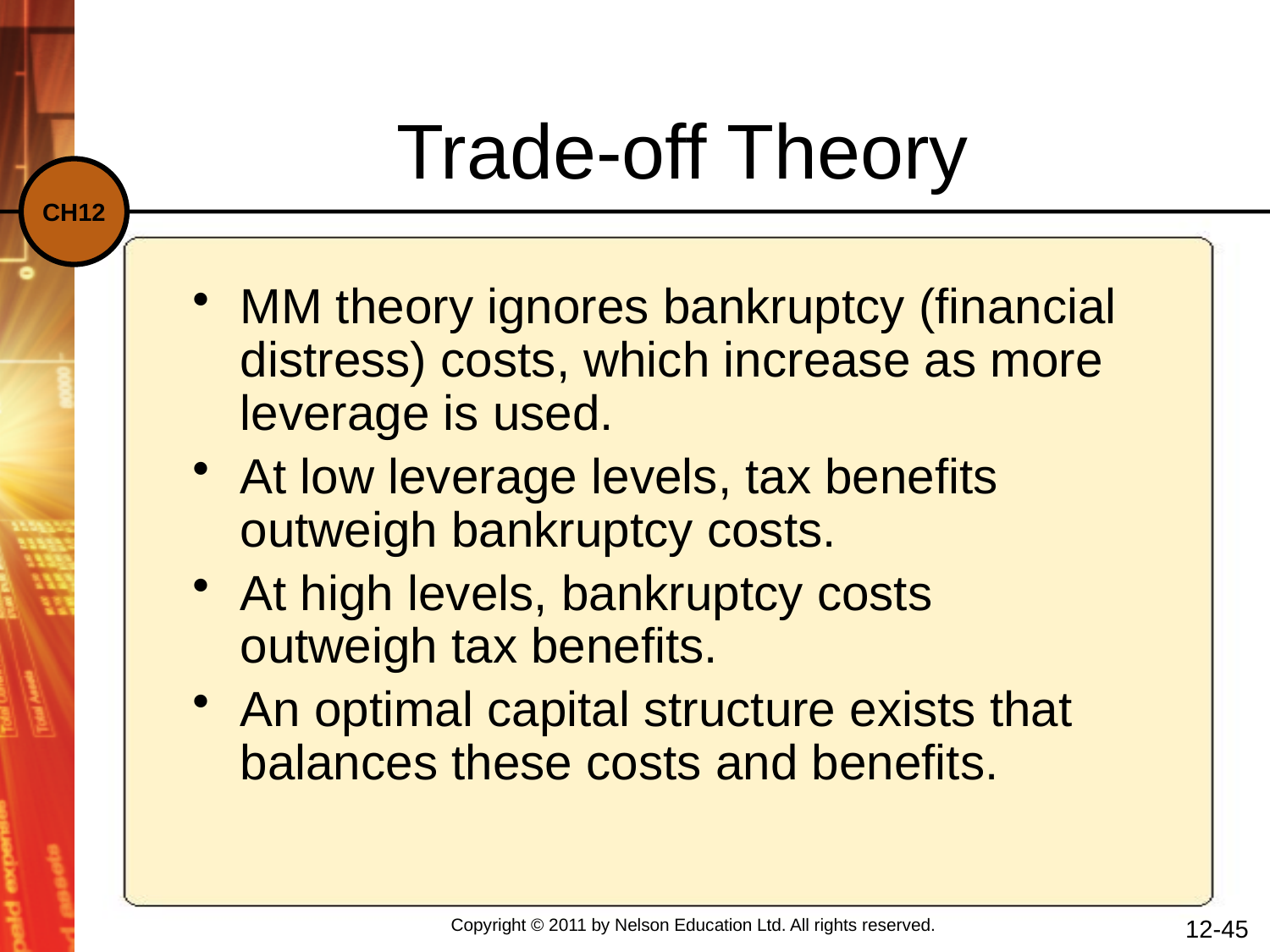

Trade-off Theory
MM theory ignores bankruptcy (financial distress) costs, which increase as more leverage is used.
At low leverage levels, tax benefits outweigh bankruptcy costs.
At high levels, bankruptcy costs outweigh tax benefits.
An optimal capital structure exists that balances these costs and benefits.
12-45
Copyright © 2011 by Nelson Education Ltd. All rights reserved.